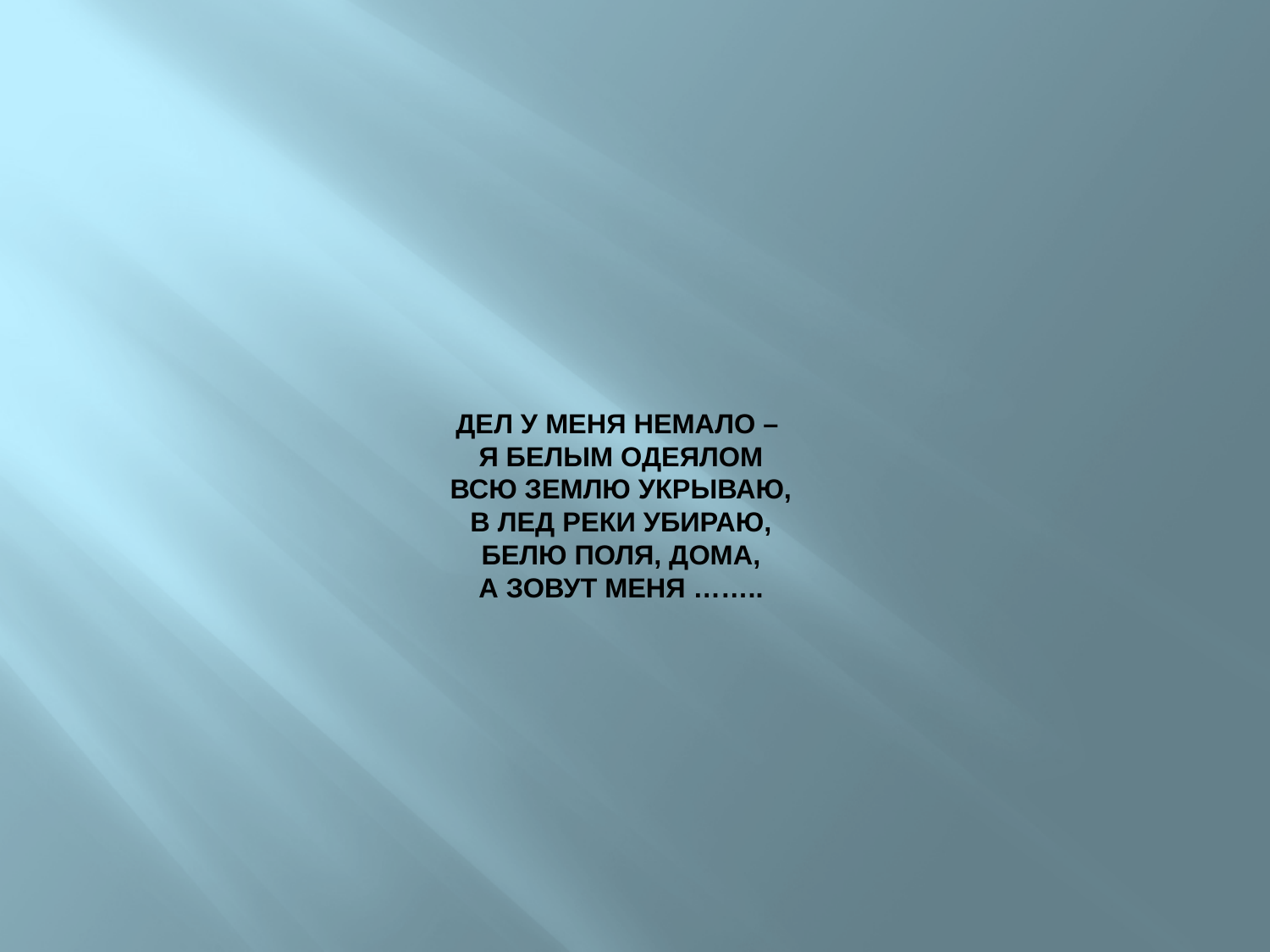

# Дел у меня немало – Я белым одеялом Всю землю укрываю, В лед реки убираю, белю поля, дома, А зовут меня ……..